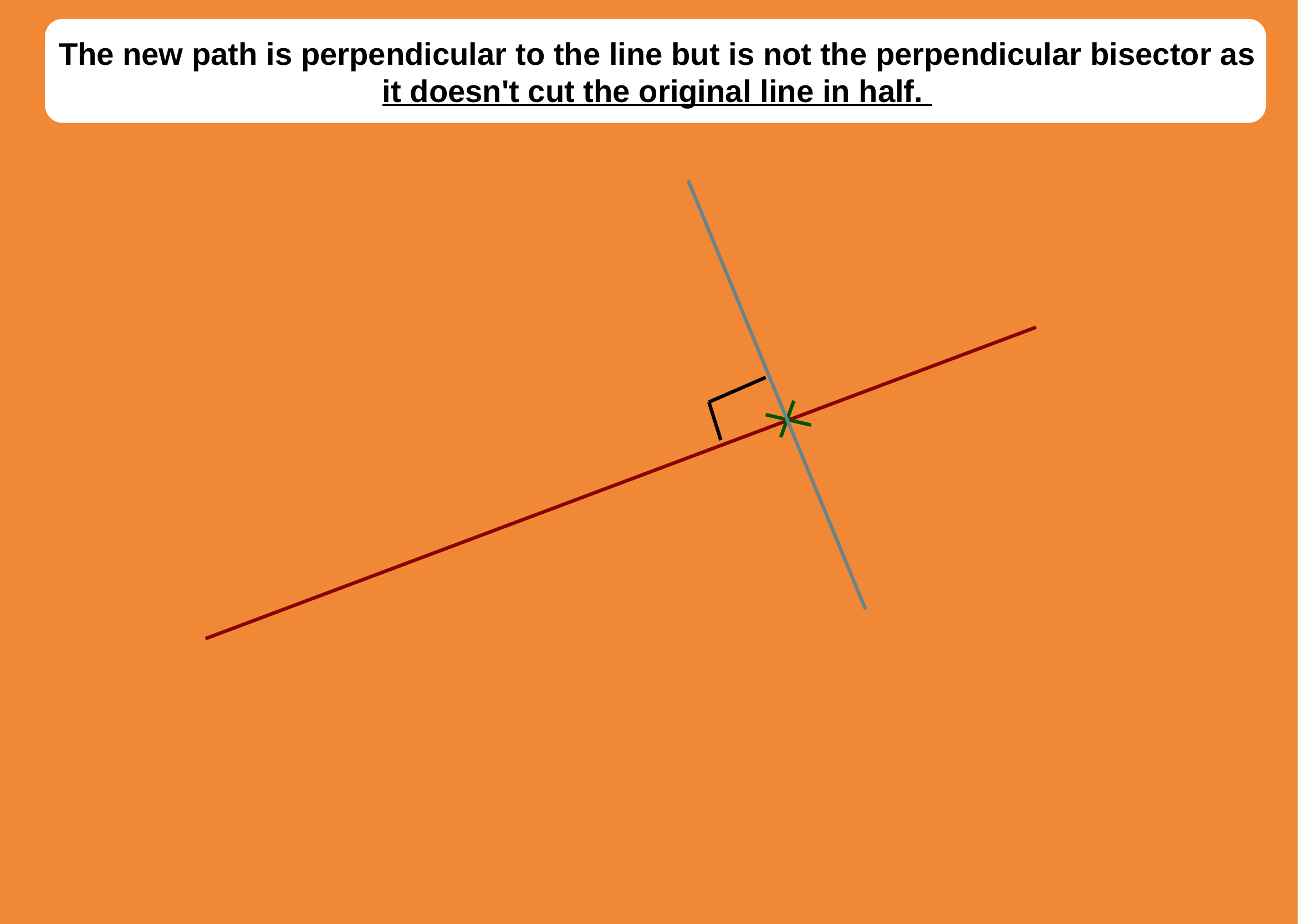

The new path is perpendicular to the line but is not the perpendicular bisector as it doesn't cut the original line in half.